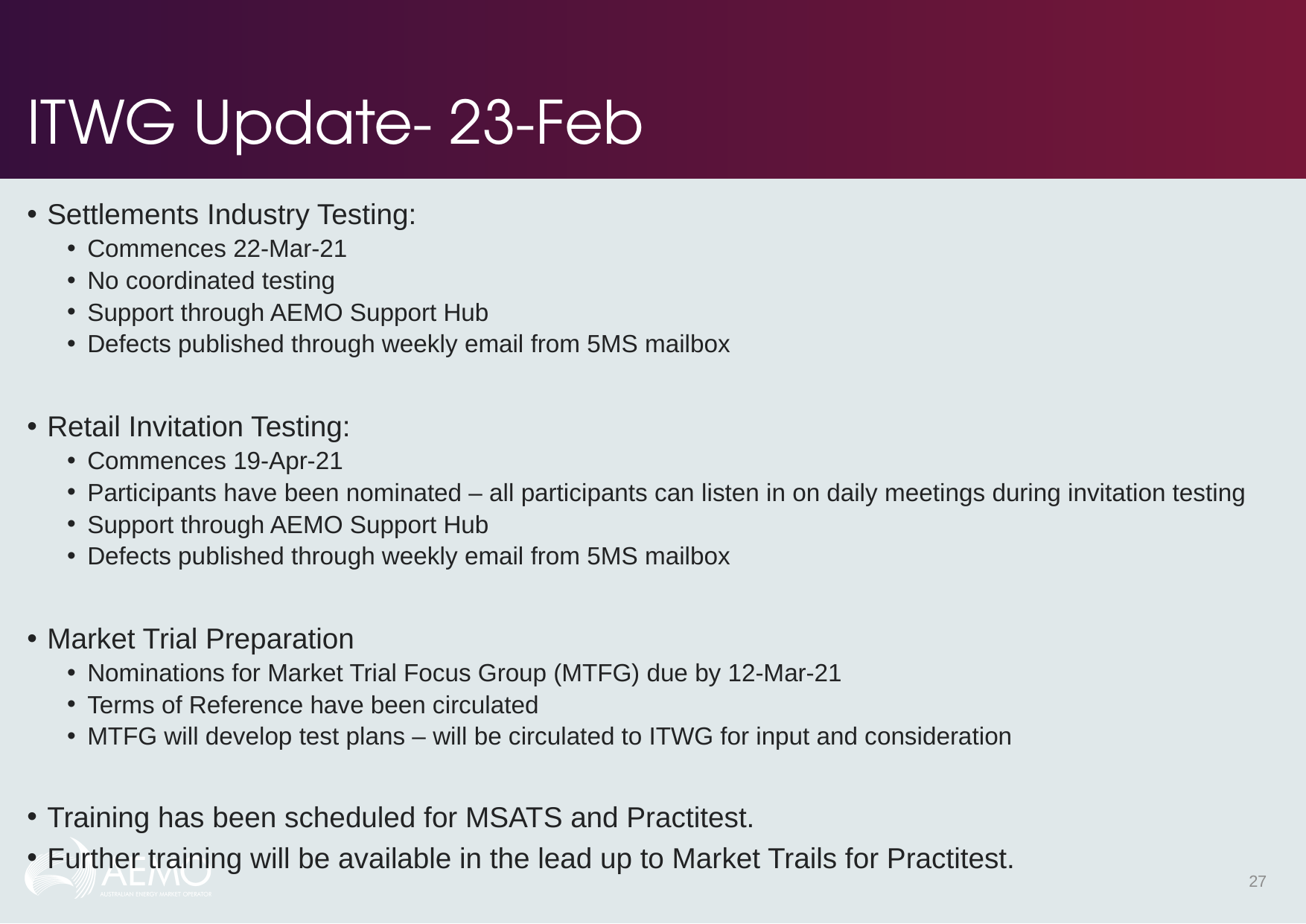

# ITWG Update- 23-Feb
Settlements Industry Testing:
Commences 22-Mar-21
No coordinated testing
Support through AEMO Support Hub
Defects published through weekly email from 5MS mailbox

Retail Invitation Testing:
Commences 19-Apr-21
Participants have been nominated – all participants can listen in on daily meetings during invitation testing
Support through AEMO Support Hub
Defects published through weekly email from 5MS mailbox

Market Trial Preparation
Nominations for Market Trial Focus Group (MTFG) due by 12-Mar-21
Terms of Reference have been circulated
MTFG will develop test plans – will be circulated to ITWG for input and consideration

Training has been scheduled for MSATS and Practitest.
Further training will be available in the lead up to Market Trails for Practitest.

27